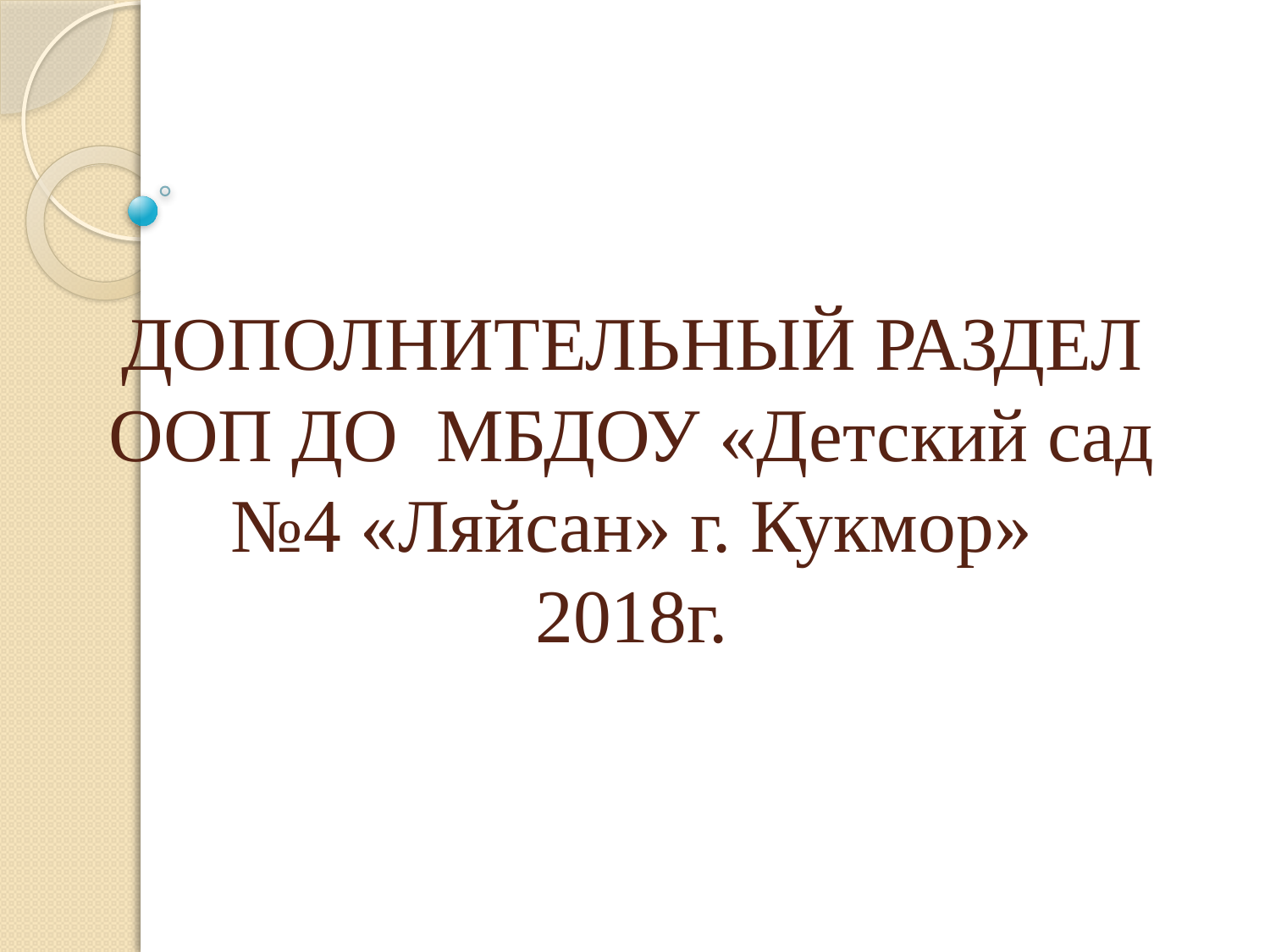

# ДОПОЛНИТЕЛЬНЫЙ РАЗДЕЛ ООП ДО  МБДОУ «Детский сад №4 «Ляйсан» г. Кукмор» 2018г.